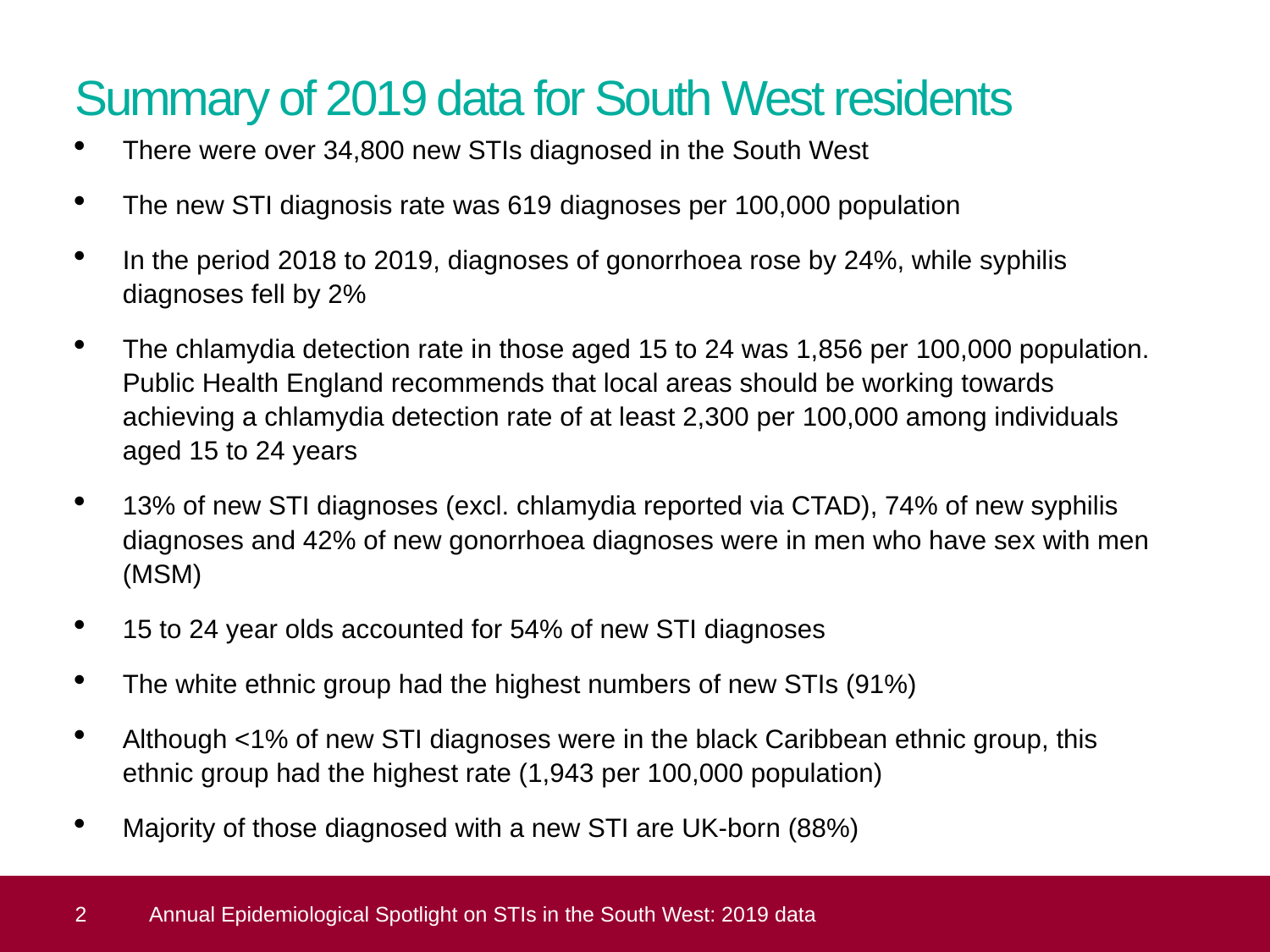

# Summary of 2019 data for South West residents
There were over 34,800 new STIs diagnosed in the South West
The new STI diagnosis rate was 619 diagnoses per 100,000 population
In the period 2018 to 2019, diagnoses of gonorrhoea rose by 24%, while syphilis diagnoses fell by 2%
The chlamydia detection rate in those aged 15 to 24 was 1,856 per 100,000 population. Public Health England recommends that local areas should be working towards achieving a chlamydia detection rate of at least 2,300 per 100,000 among individuals aged 15 to 24 years
13% of new STI diagnoses (excl. chlamydia reported via CTAD), 74% of new syphilis diagnoses and 42% of new gonorrhoea diagnoses were in men who have sex with men (MSM)
15 to 24 year olds accounted for 54% of new STI diagnoses
The white ethnic group had the highest numbers of new STIs (91%)
Although <1% of new STI diagnoses were in the black Caribbean ethnic group, this ethnic group had the highest rate (1,943 per 100,000 population)
Majority of those diagnosed with a new STI are UK-born (88%)

2
Annual Epidemiological Spotlight on STIs in the South West: 2019 data